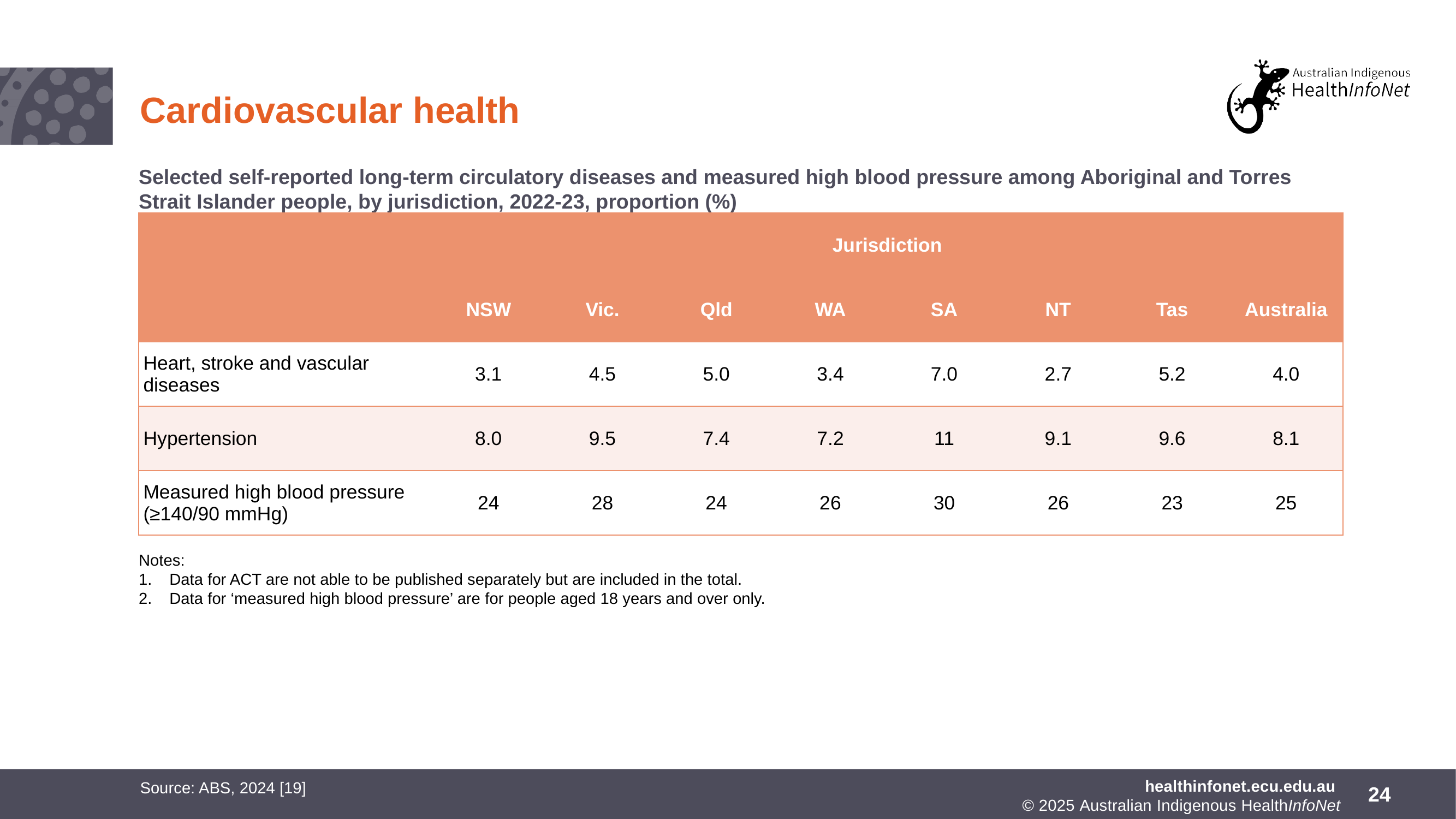

# Cardiovascular health
Selected self-reported long-term circulatory diseases and measured high blood pressure among Aboriginal and Torres Strait Islander people, by jurisdiction, 2022-23, proportion (%)
|  | Jurisdiction |  |  |  |  |  |  |  |
| --- | --- | --- | --- | --- | --- | --- | --- | --- |
|  | NSW | Vic. | Qld | WA | SA | NT | Tas | Australia |
| Heart, stroke and vascular diseases | 3.1 | 4.5 | 5.0 | 3.4 | 7.0 | 2.7 | 5.2 | 4.0 |
| Hypertension | 8.0 | 9.5 | 7.4 | 7.2 | 11 | 9.1 | 9.6 | 8.1 |
| Measured high blood pressure (≥140/90 mmHg) | 24 | 28 | 24 | 26 | 30 | 26 | 23 | 25 |
Notes:
Data for ACT are not able to be published separately but are included in the total.
Data for ‘measured high blood pressure’ are for people aged 18 years and over only.
Source: ABS, 2024 [19]